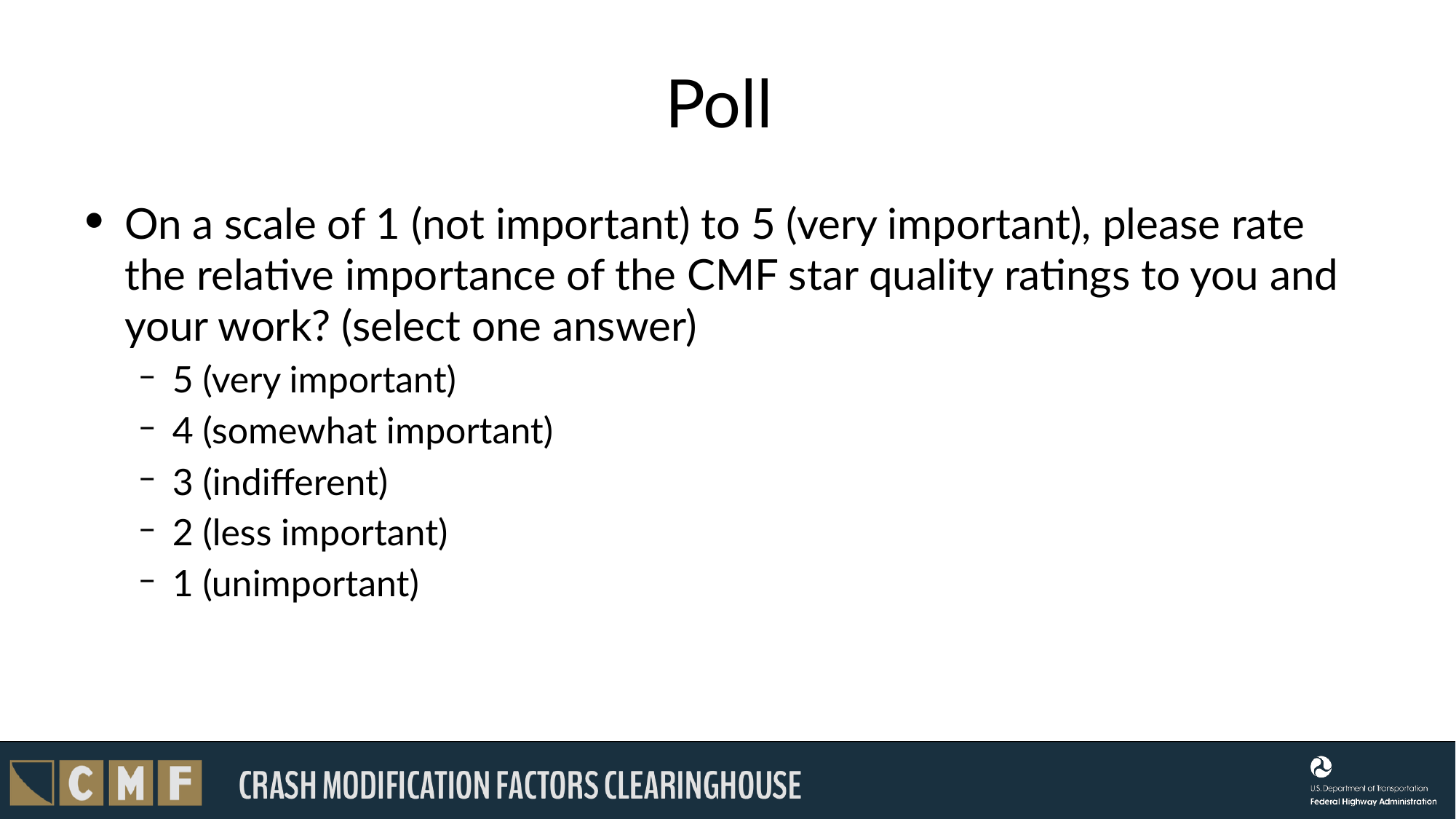

# Poll
On a scale of 1 (not important) to 5 (very important), please rate the relative importance of the CMF star quality ratings to you and your work? (select one answer)
5 (very important)
4 (somewhat important)
3 (indifferent)
2 (less important)
1 (unimportant)